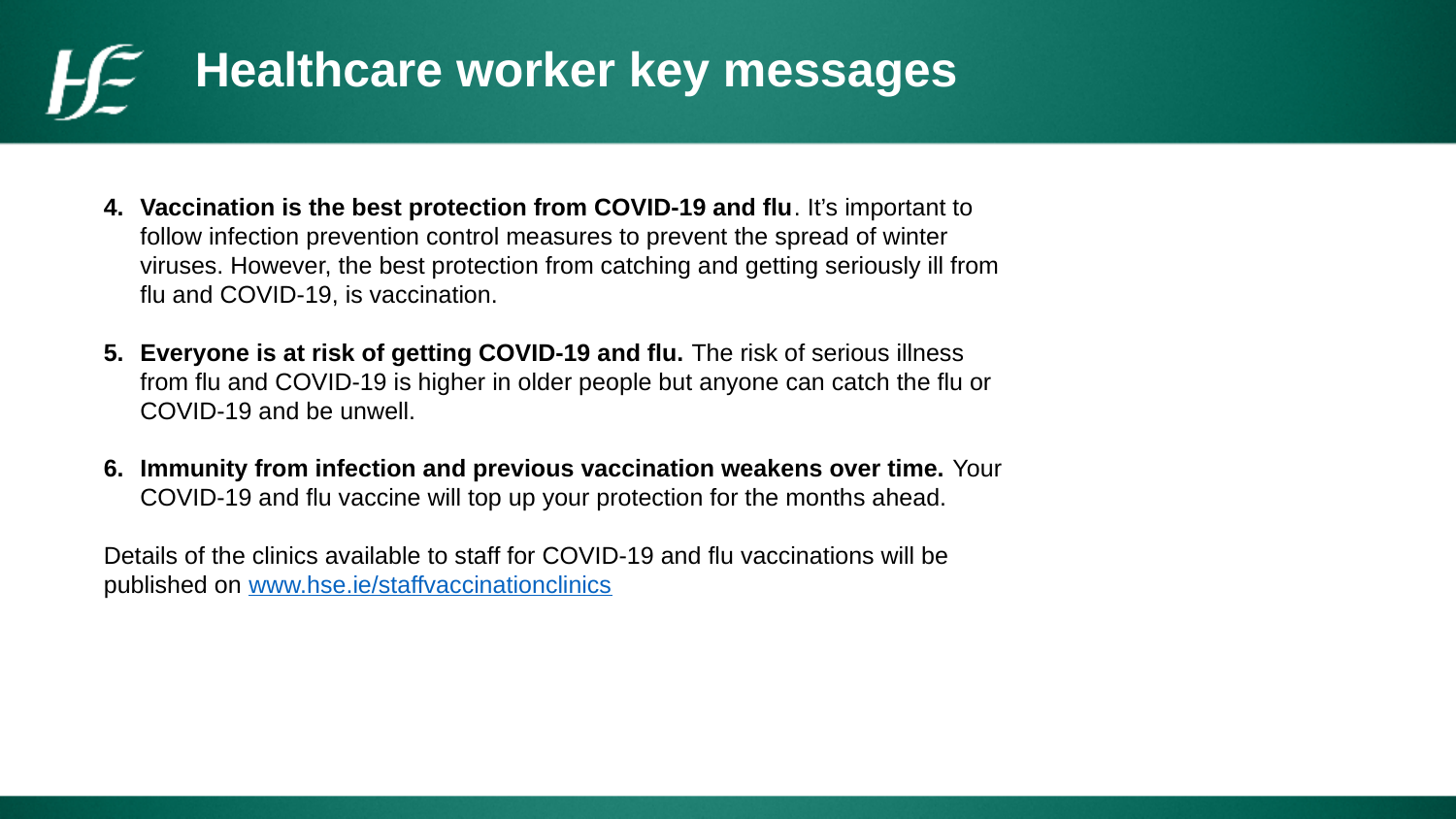

Healthcare worker key messages
Vaccination is the best protection from COVID-19 and flu. It’s important to follow infection prevention control measures to prevent the spread of winter viruses. However, the best protection from catching and getting seriously ill from flu and COVID-19, is vaccination.

Everyone is at risk of getting COVID-19 and flu. The risk of serious illness from flu and COVID-19 is higher in older people but anyone can catch the flu or COVID-19 and be unwell.

Immunity from infection and previous vaccination weakens over time. Your COVID-19 and flu vaccine will top up your protection for the months ahead.

Details of the clinics available to staff for COVID-19 and flu vaccinations will be published on www.hse.ie/staffvaccinationclinics

12345